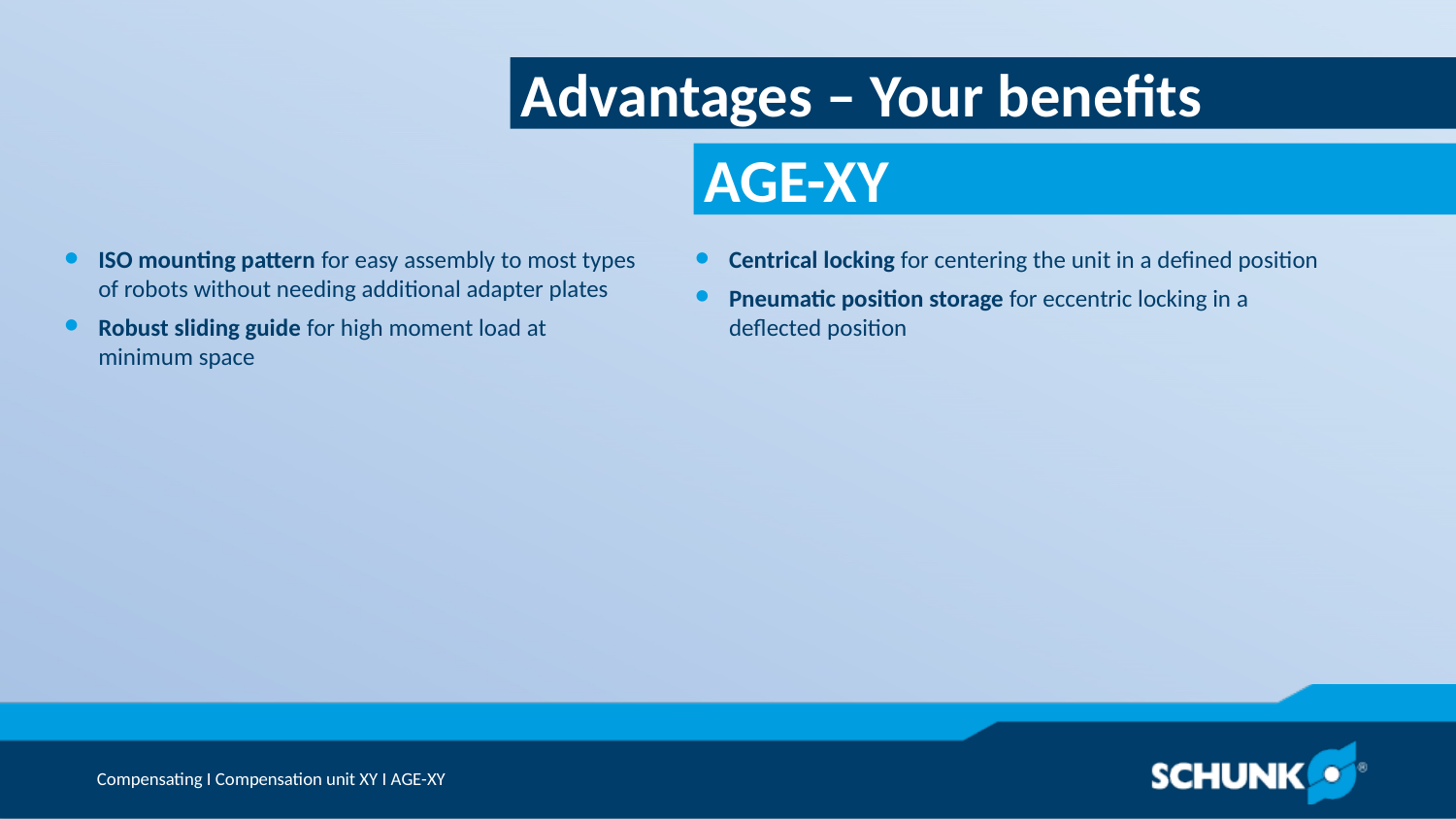

Advantages – Your benefits
ISO mounting pattern for easy assembly to most types of robots without needing additional adapter plates
Robust sliding guide for high moment load at minimum space
Centrical locking for centering the unit in a defined position
Pneumatic position storage for eccentric locking in a deflected position